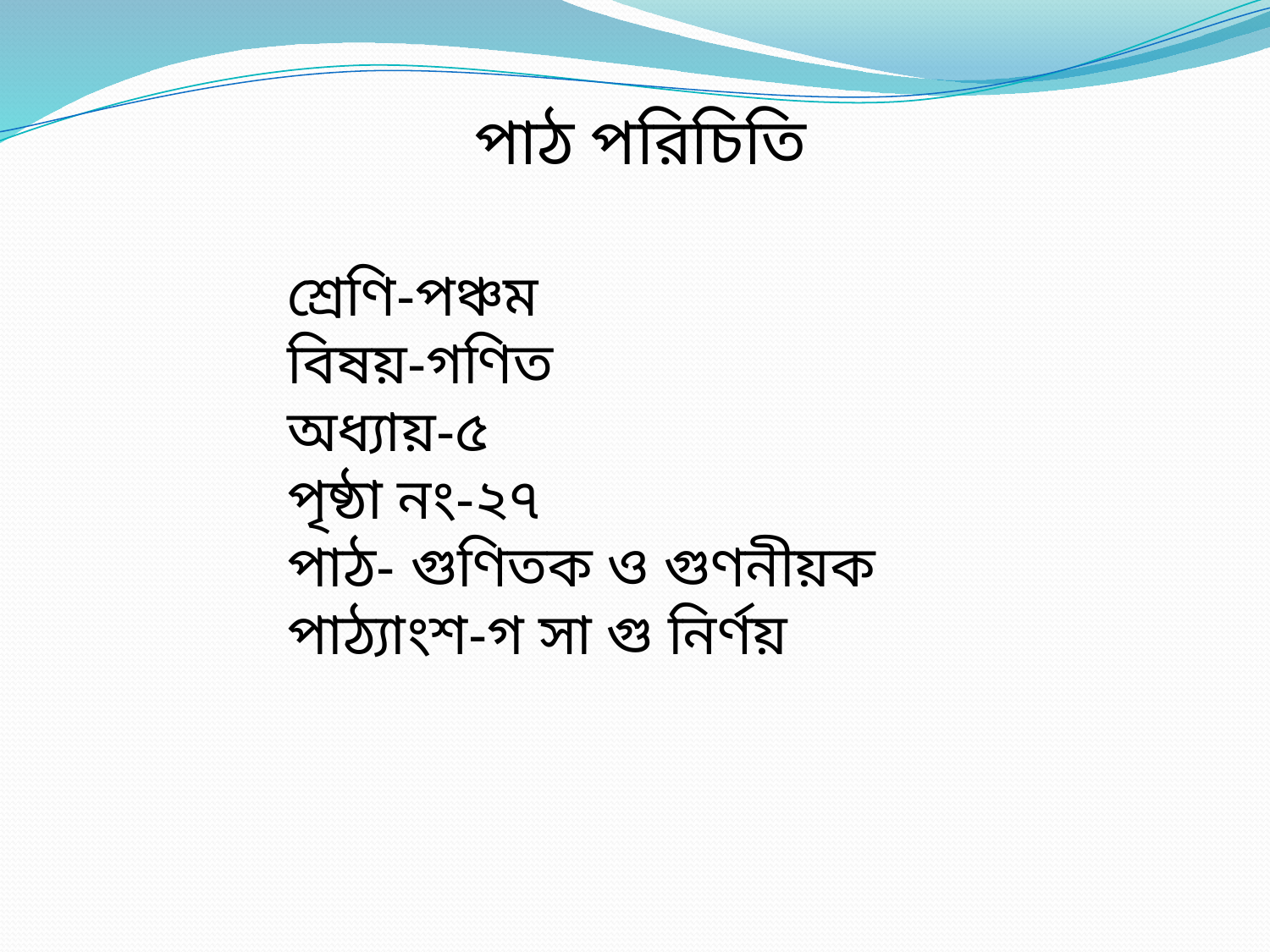

পাঠ পরিচিতি
শ্রেণি-পঞ্চম
বিষয়-গণিত
অধ্যায়-৫
পৃষ্ঠা নং-২৭
পাঠ- গুণিতক ও গুণনীয়ক
পাঠ্যাংশ-গ সা গু নির্ণয়